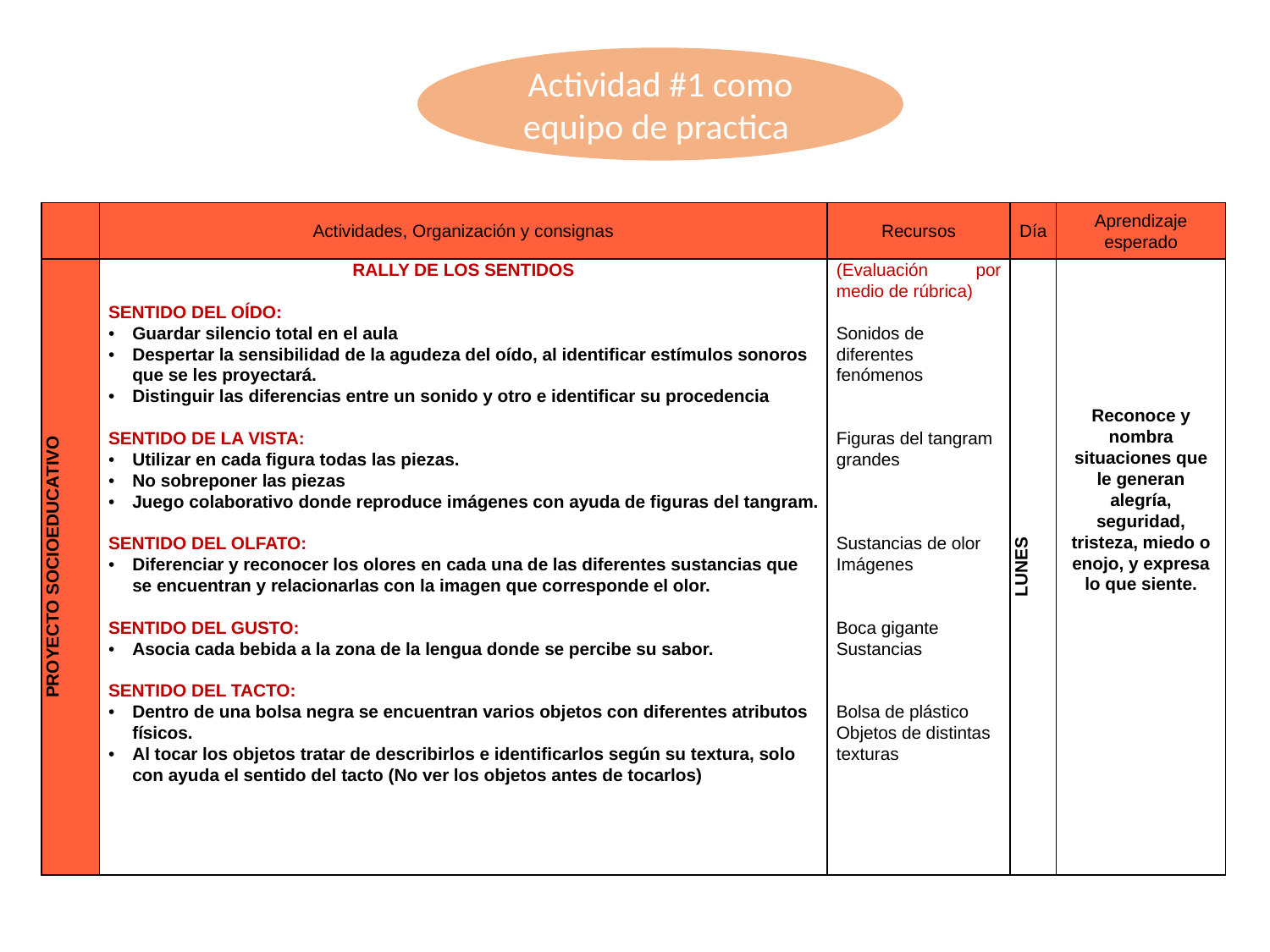

Actividad #1 como equipo de practica
|  | Actividades, Organización y consignas | Recursos | Día | Aprendizaje esperado |
| --- | --- | --- | --- | --- |
| PROYECTO SOCIOEDUCATIVO | RALLY DE LOS SENTIDOS SENTIDO DEL OÍDO: Guardar silencio total en el aula Despertar la sensibilidad de la agudeza del oído, al identificar estímulos sonoros que se les proyectará. Distinguir las diferencias entre un sonido y otro e identificar su procedencia SENTIDO DE LA VISTA: Utilizar en cada figura todas las piezas. No sobreponer las piezas Juego colaborativo donde reproduce imágenes con ayuda de figuras del tangram. SENTIDO DEL OLFATO: Diferenciar y reconocer los olores en cada una de las diferentes sustancias que se encuentran y relacionarlas con la imagen que corresponde el olor. SENTIDO DEL GUSTO: Asocia cada bebida a la zona de la lengua donde se percibe su sabor. SENTIDO DEL TACTO: Dentro de una bolsa negra se encuentran varios objetos con diferentes atributos físicos. Al tocar los objetos tratar de describirlos e identificarlos según su textura, solo con ayuda el sentido del tacto (No ver los objetos antes de tocarlos) | (Evaluación por medio de rúbrica) Sonidos de diferentes fenómenos Figuras del tangram grandes Sustancias de olor Imágenes Boca gigante Sustancias Bolsa de plástico Objetos de distintas texturas | LUNES | Reconoce y nombra situaciones que le generan alegría, seguridad, tristeza, miedo o enojo, y expresa lo que siente. |